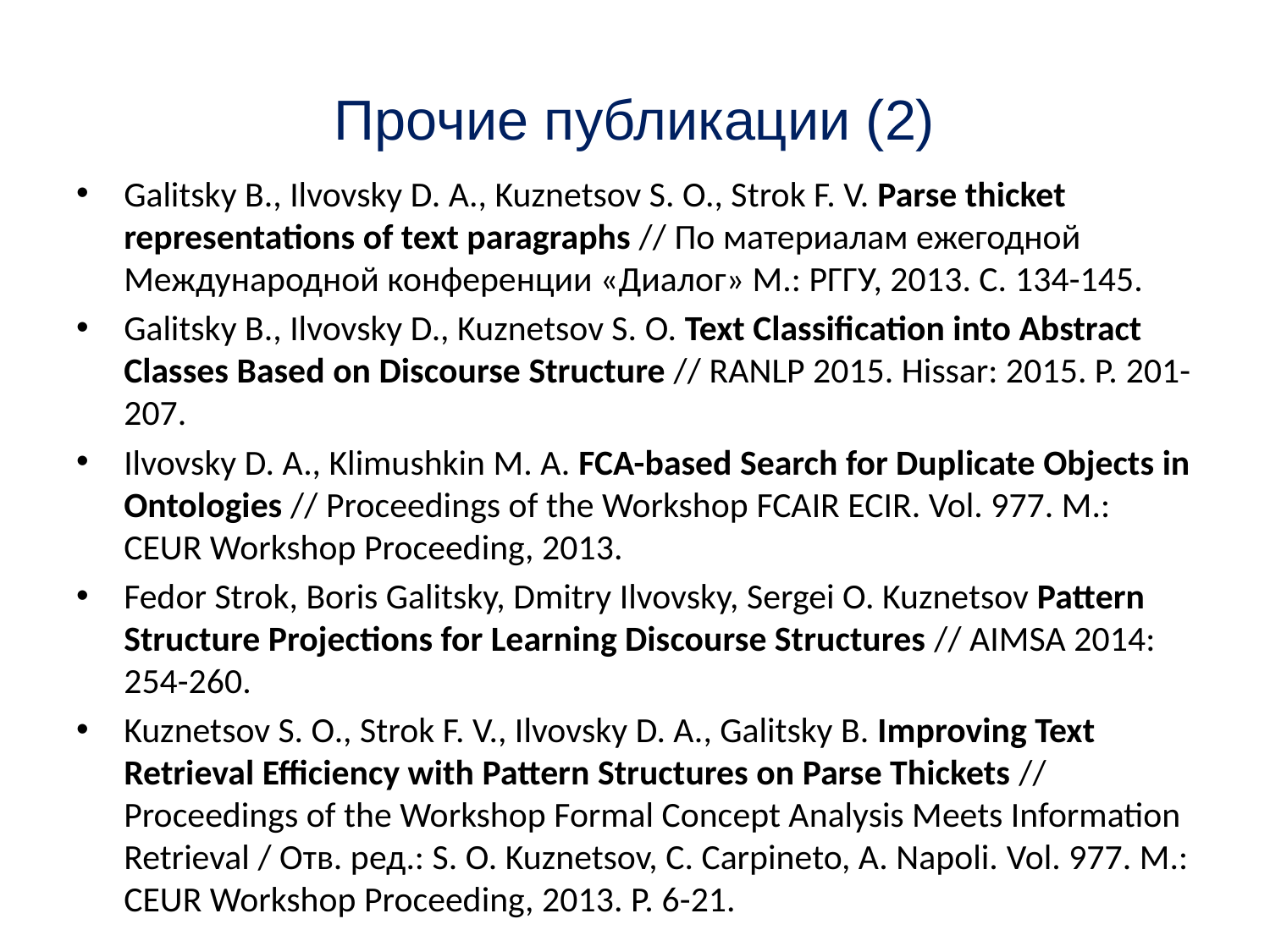

Прочие публикации (2)
Galitsky B., Ilvovsky D. A., Kuznetsov S. O., Strok F. V. Parse thicket representations of text paragraphs // По материалам ежегодной Международной конференции «Диалог» М.: РГГУ, 2013. C. 134-145.
Galitsky B., Ilvovsky D., Kuznetsov S. O. Text Classification into Abstract Classes Based on Discourse Structure // RANLP 2015. Hissar: 2015. P. 201-207.
Ilvovsky D. A., Klimushkin M. A. FCA-based Search for Duplicate Objects in Ontologies // Proceedings of the Workshop FCAIR ECIR. Vol. 977. M.: CEUR Workshop Proceeding, 2013.
Fedor Strok, Boris Galitsky, Dmitry Ilvovsky, Sergei O. Kuznetsov Pattern Structure Projections for Learning Discourse Structures // AIMSA 2014: 254-260.
Kuznetsov S. O., Strok F. V., Ilvovsky D. A., Galitsky B. Improving Text Retrieval Efficiency with Pattern Structures on Parse Thickets // Proceedings of the Workshop Formal Concept Analysis Meets Information Retrieval / Отв. ред.: S. O. Kuznetsov, C. Carpineto, A. Napoli. Vol. 977. M.: CEUR Workshop Proceeding, 2013. P. 6-21.